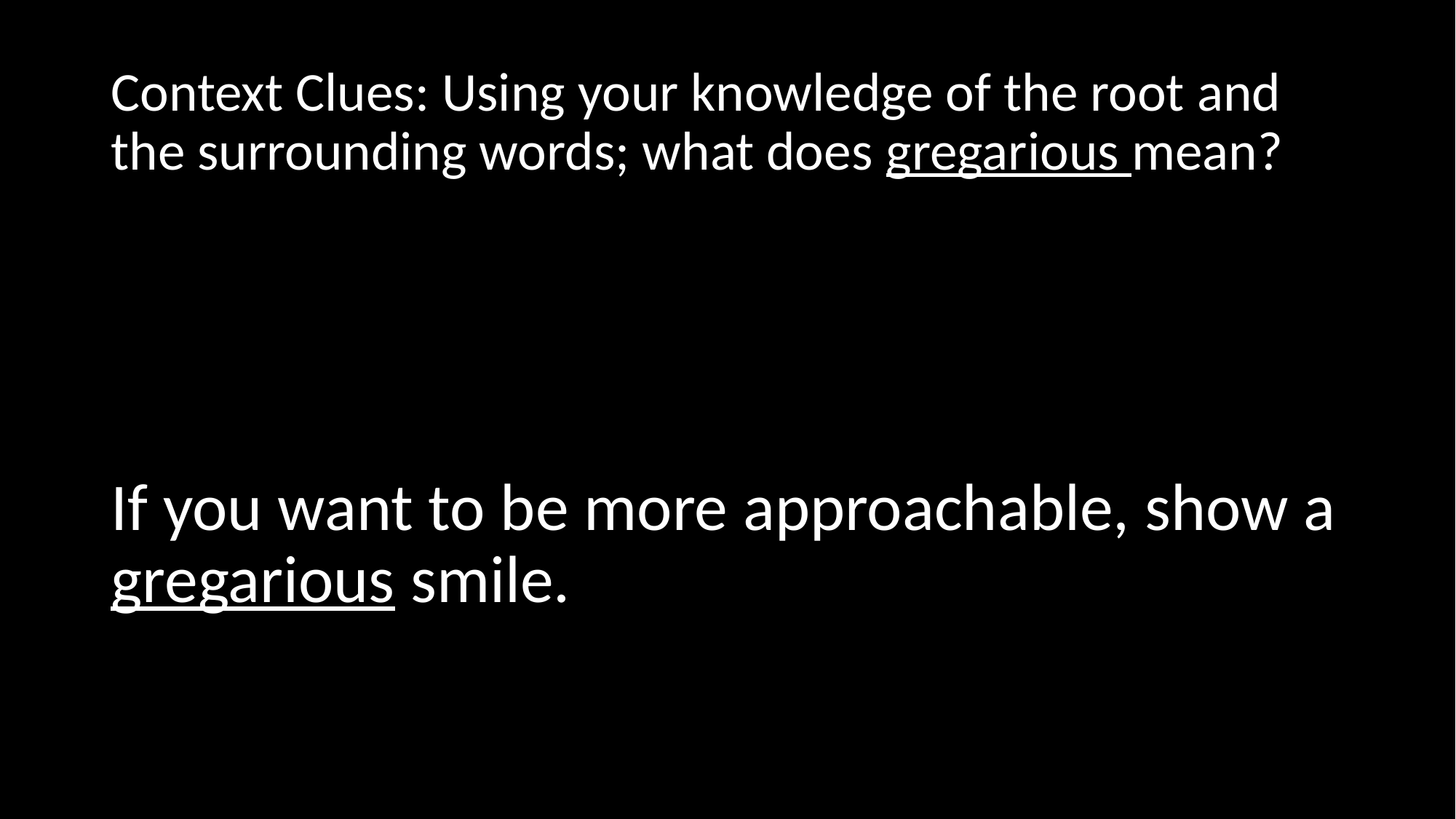

# Context Clues: Using your knowledge of the root and the surrounding words; what does gregarious mean?

If you want to be more approachable, show a gregarious smile.